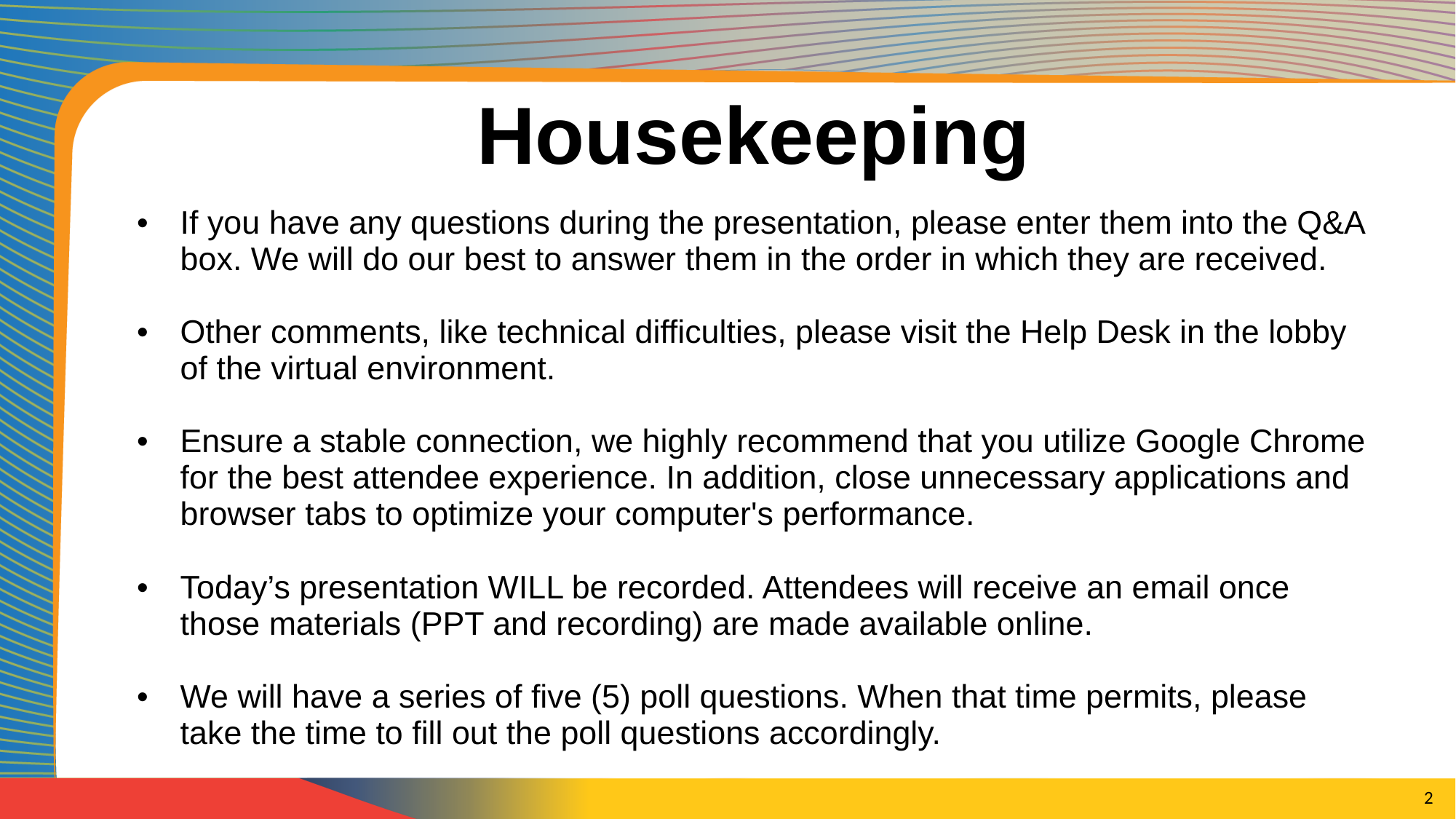

# Housekeeping
If you have any questions during the presentation, please enter them into the Q&A box. We will do our best to answer them in the order in which they are received.

Other comments, like technical difficulties, please visit the Help Desk in the lobby of the virtual environment.

Ensure a stable connection, we highly recommend that you utilize Google Chrome for the best attendee experience. In addition, close unnecessary applications and browser tabs to optimize your computer's performance.

Today’s presentation WILL be recorded. Attendees will receive an email once those materials (PPT and recording) are made available online.

We will have a series of five (5) poll questions. When that time permits, please take the time to fill out the poll questions accordingly.

2